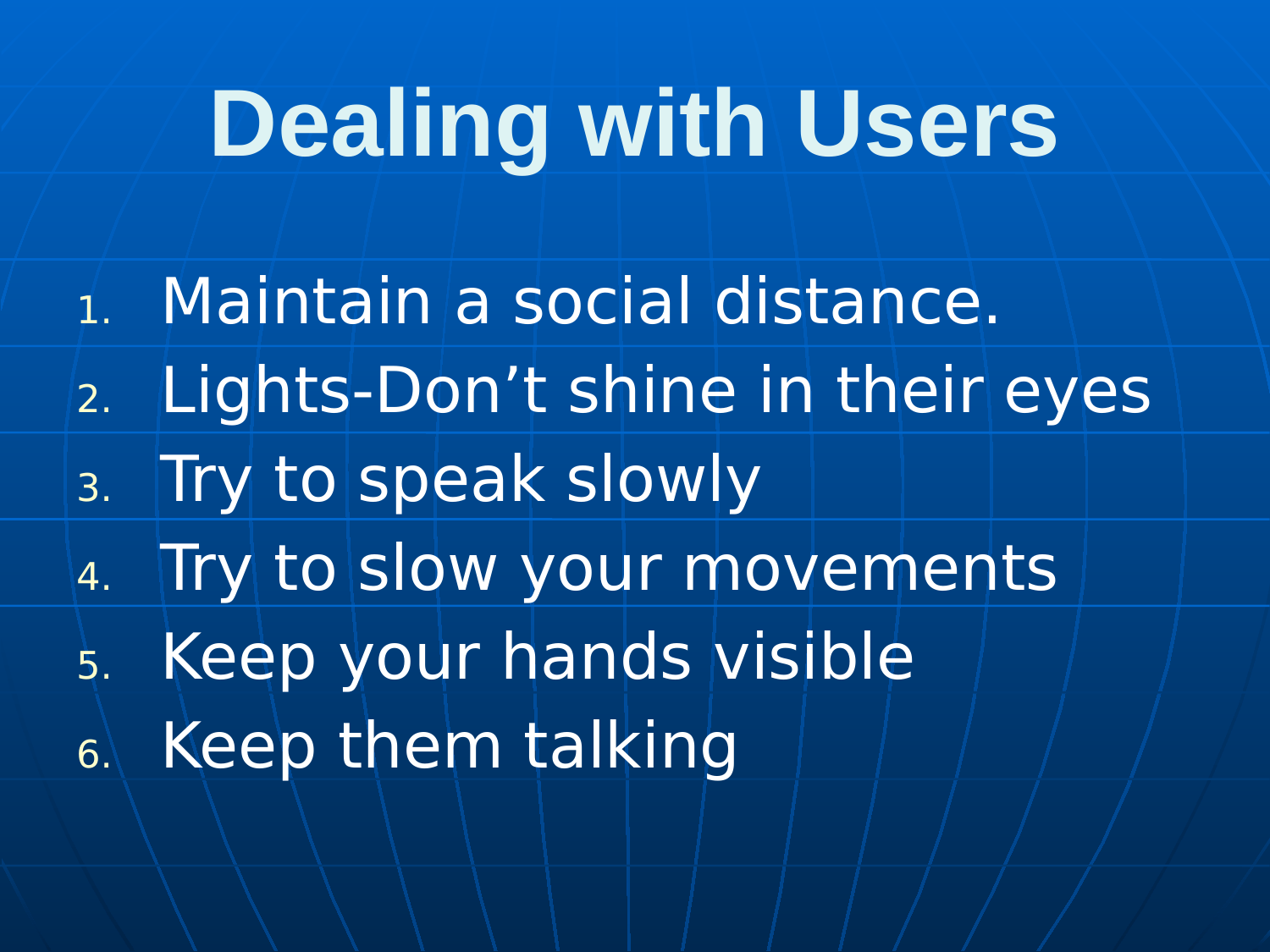

# Dealing with Users
Maintain a social distance.
Lights-Don’t shine in their eyes
Try to speak slowly
Try to slow your movements
Keep your hands visible
Keep them talking